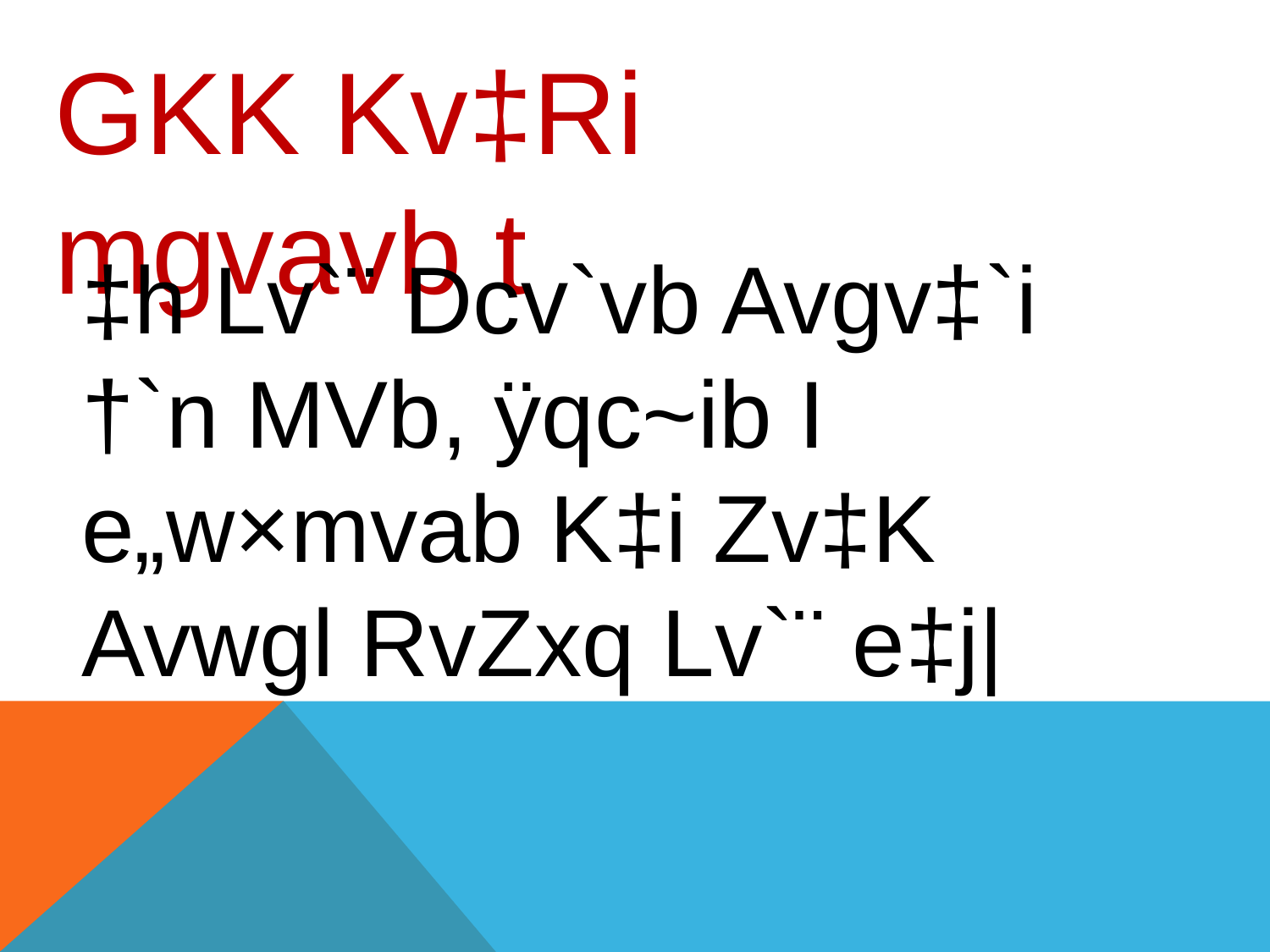

GKK Kv‡Ri mgvavb t
‡h Lv`¨ Dcv`vb Avgv‡`i †`n MVb, ÿqc~ib I e„w×mvab K‡i Zv‡K Avwgl RvZxq Lv`¨ e‡j|